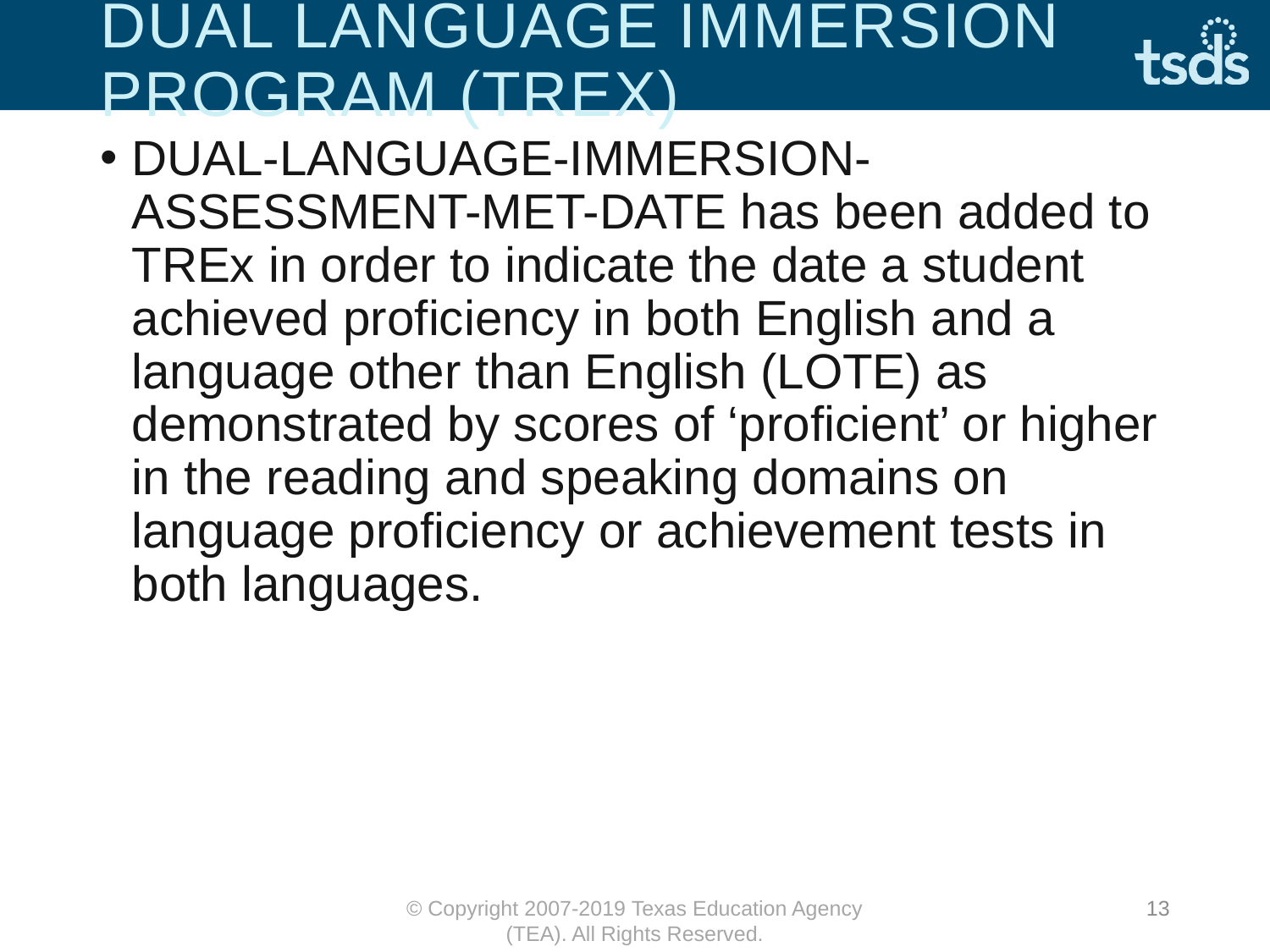

# DUAL LANGUAGE IMMERSION PROGRAM (TREx)
DUAL-LANGUAGE-IMMERSION-ASSESSMENT-MET-DATE has been added to TREx in order to indicate the date a student achieved proficiency in both English and a language other than English (LOTE) as demonstrated by scores of ‘proficient’ or higher in the reading and speaking domains on language proficiency or achievement tests in both languages.

13